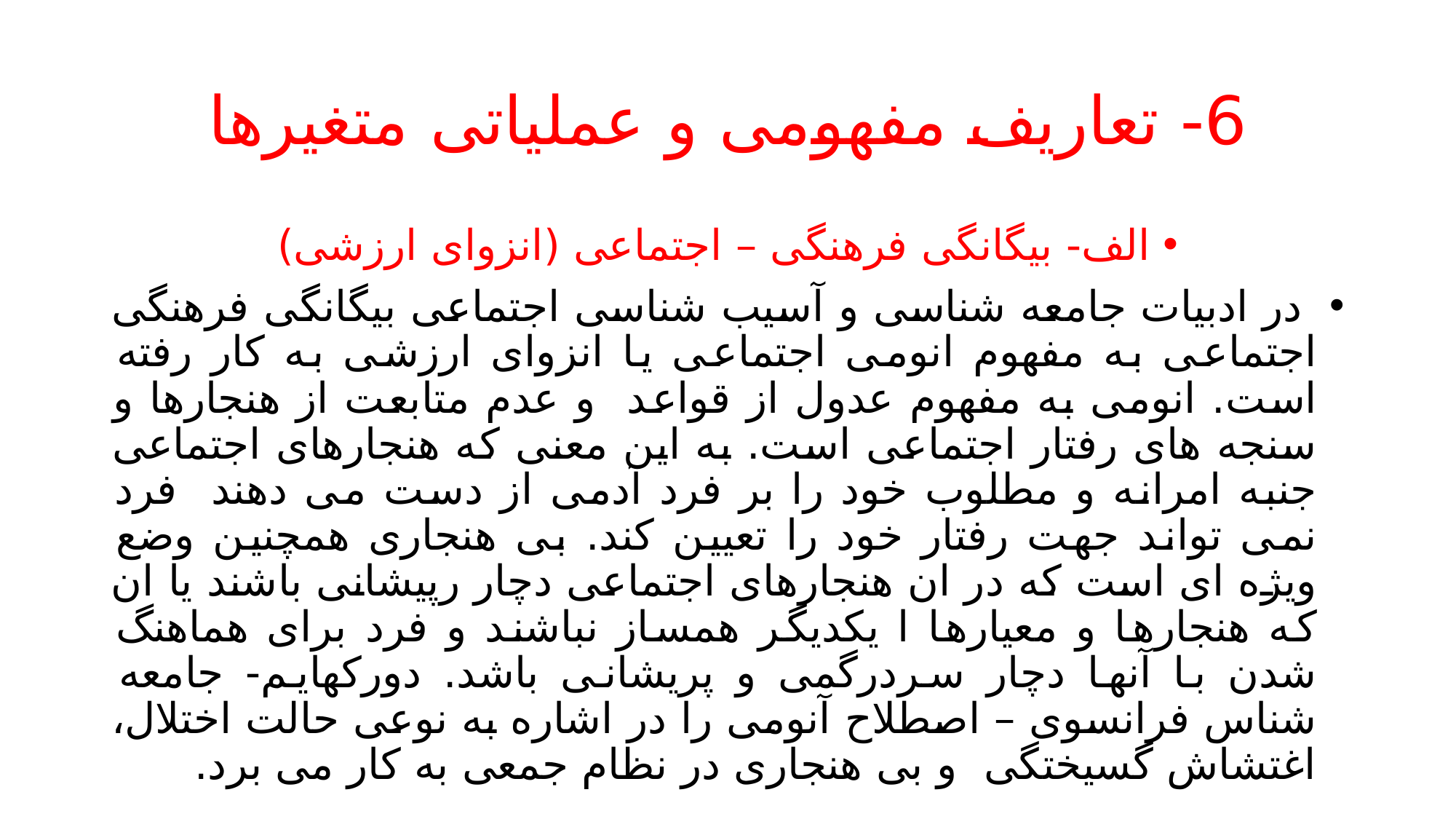

# 6- تعاریف مفهومی و عملیاتی متغیرها
الف- بیگانگی فرهنگی – اجتماعی (انزوای ارزشی)
 در ادبیات جامعه شناسی و آسیب شناسی اجتماعی بیگانگی فرهنگی اجتماعی به مفهوم انومی اجتماعی یا انزوای ارزشی به کار رفته است. انومی به مفهوم عدول از قواعد  و عدم متابعت از هنجارها و سنجه های رفتار اجتماعی است. به این معنی که هنجارهای اجتماعی جنبه امرانه و مطلوب خود را بر فرد آدمی از دست می دهند  فرد نمی تواند جهت رفتار خود را تعیین کند. بی هنجاری همچنین وضع ویژه ای است که در ان هنجارهای اجتماعی دچار رپیشانی باشند یا ان که هنجارها و معیارها ا یکدیگر همساز نباشند و فرد برای هماهنگ شدن با آنها دچار سردرگمی و پریشانی باشد. دورکهایم- جامعه شناس فرانسوی – اصطلاح آنومی را در اشاره به نوعی حالت اختلال، اغتشاش گسیختگی  و بی هنجاری در نظام جمعی به کار می برد.